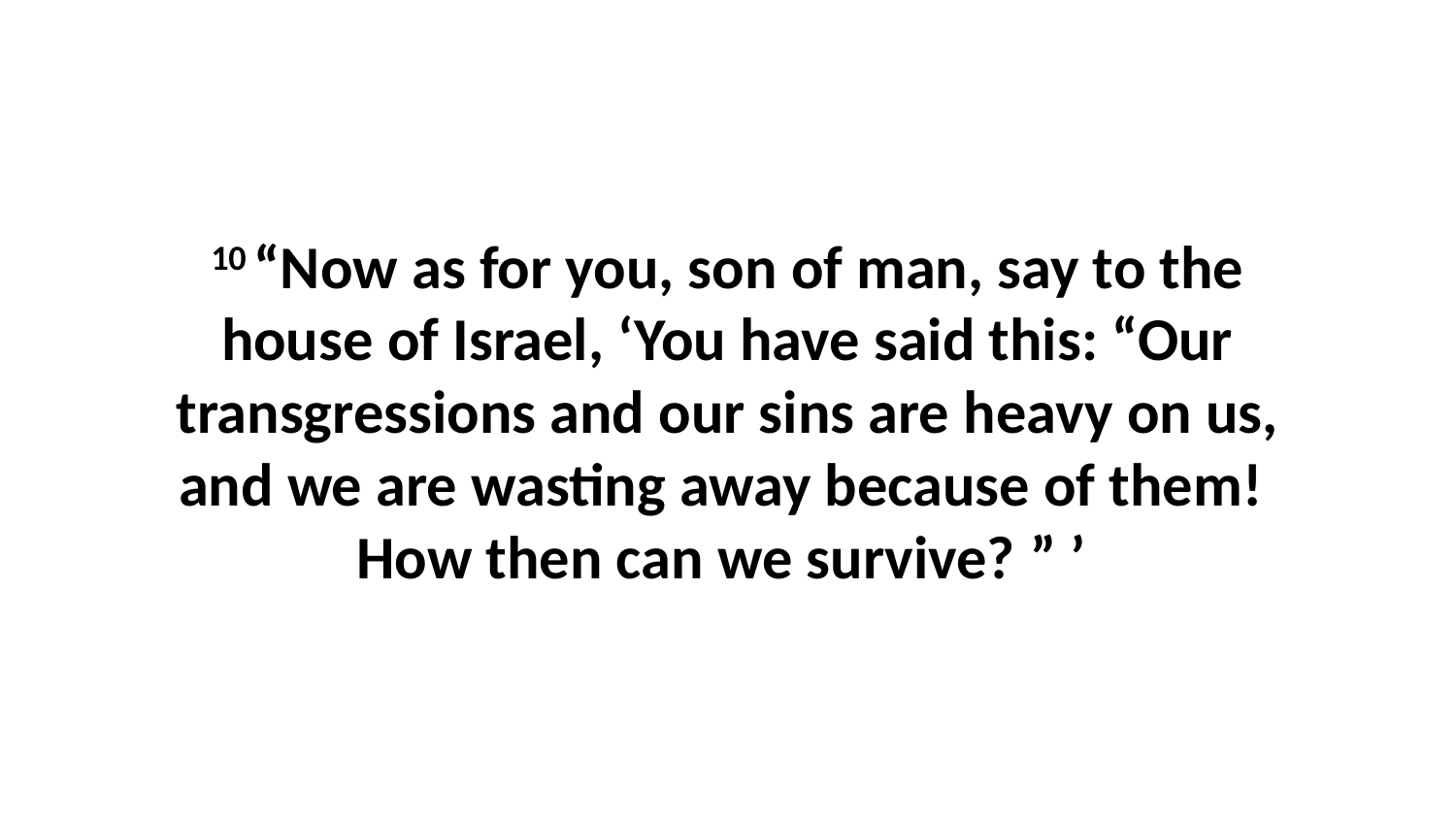

10 “Now as for you, son of man, say to the house of Israel, ‘You have said this: “Our transgressions and our sins are heavy on us, and we are wasting away because of them!  How then can we survive? ” ’